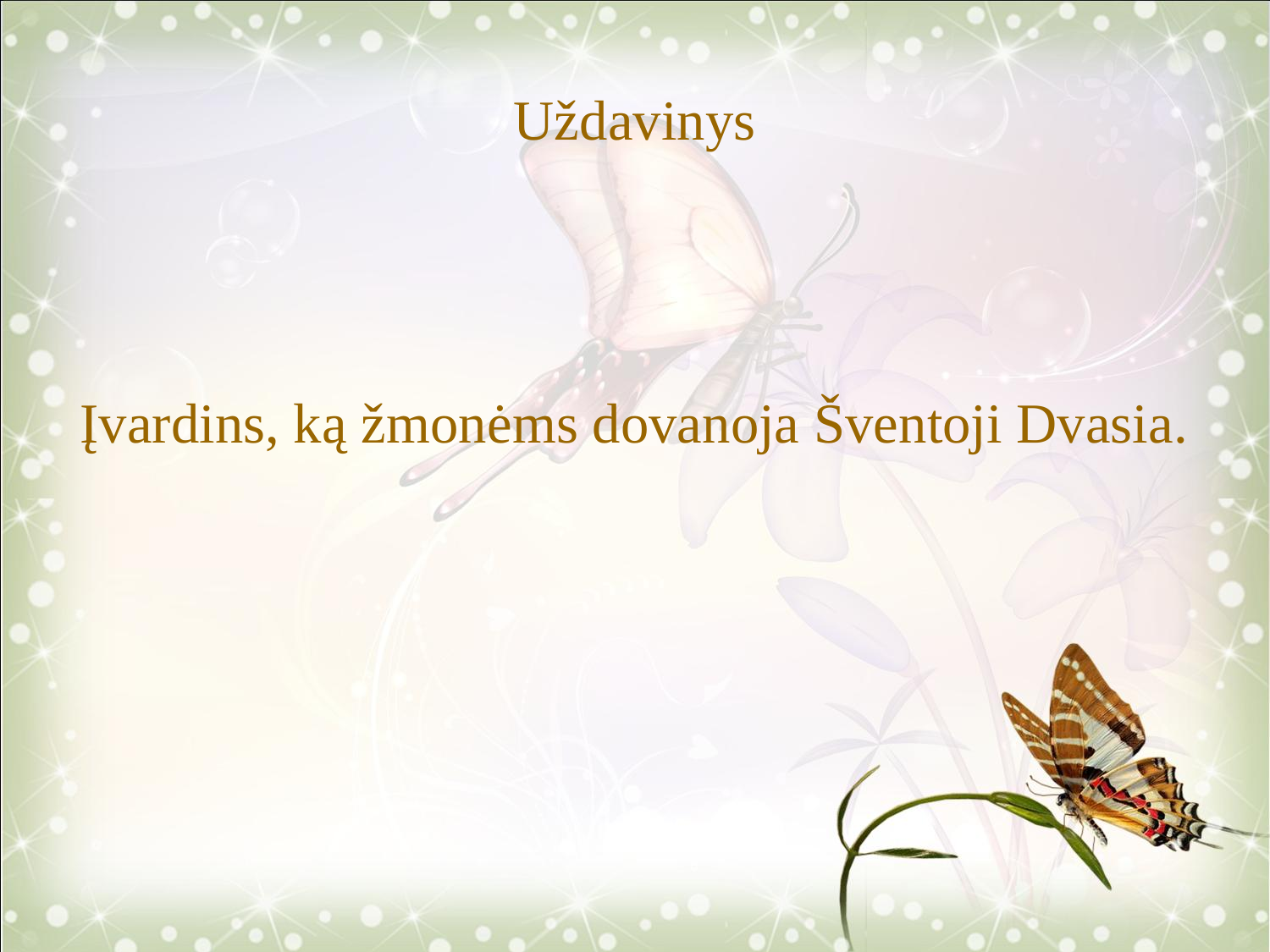

# Uždavinys

Įvardins, ką žmonėms dovanoja Šventoji Dvasia.